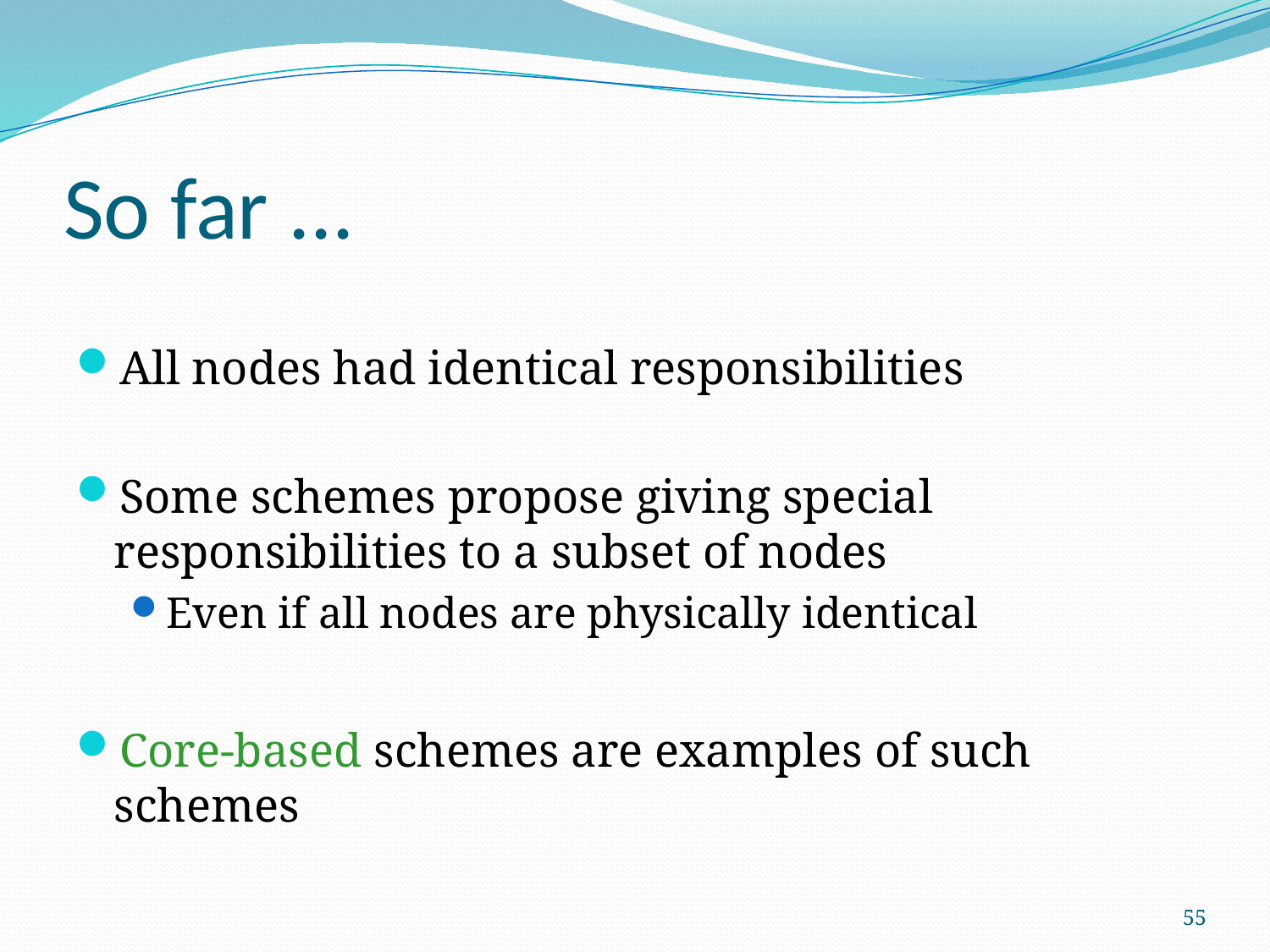

# So far ...

All nodes had identical responsibilities

Some schemes propose giving special responsibilities to a subset of nodes
Even if all nodes are physically identical

Core-based schemes are examples of such schemes
55